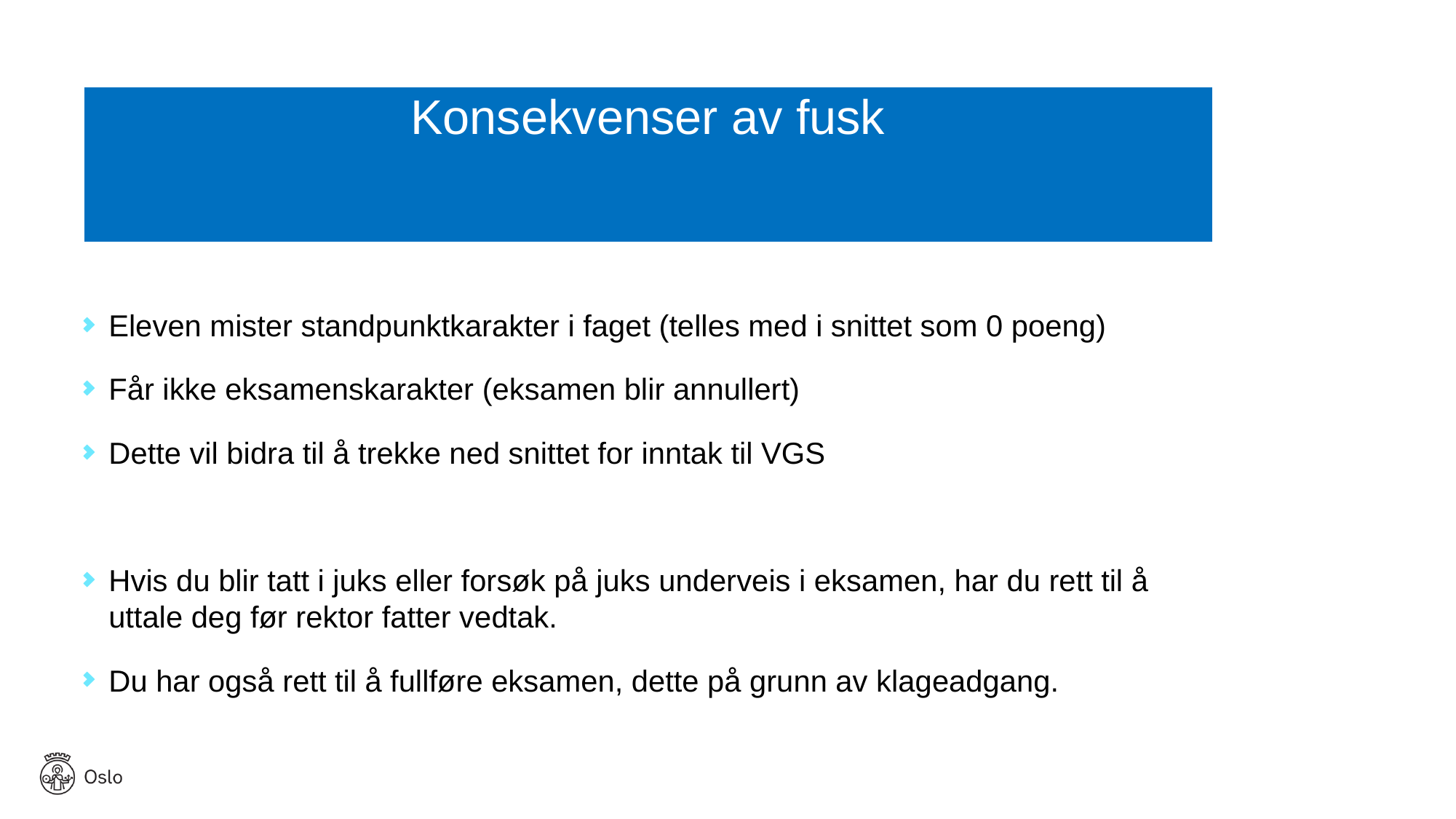

# Konsekvenser av fusk

Eleven mister standpunktkarakter i faget (telles med i snittet som 0 poeng)
Får ikke eksamenskarakter (eksamen blir annullert)
Dette vil bidra til å trekke ned snittet for inntak til VGS

Hvis du blir tatt i juks eller forsøk på juks underveis i eksamen, har du rett til å uttale deg før rektor fatter vedtak.
Du har også rett til å fullføre eksamen, dette på grunn av klageadgang.